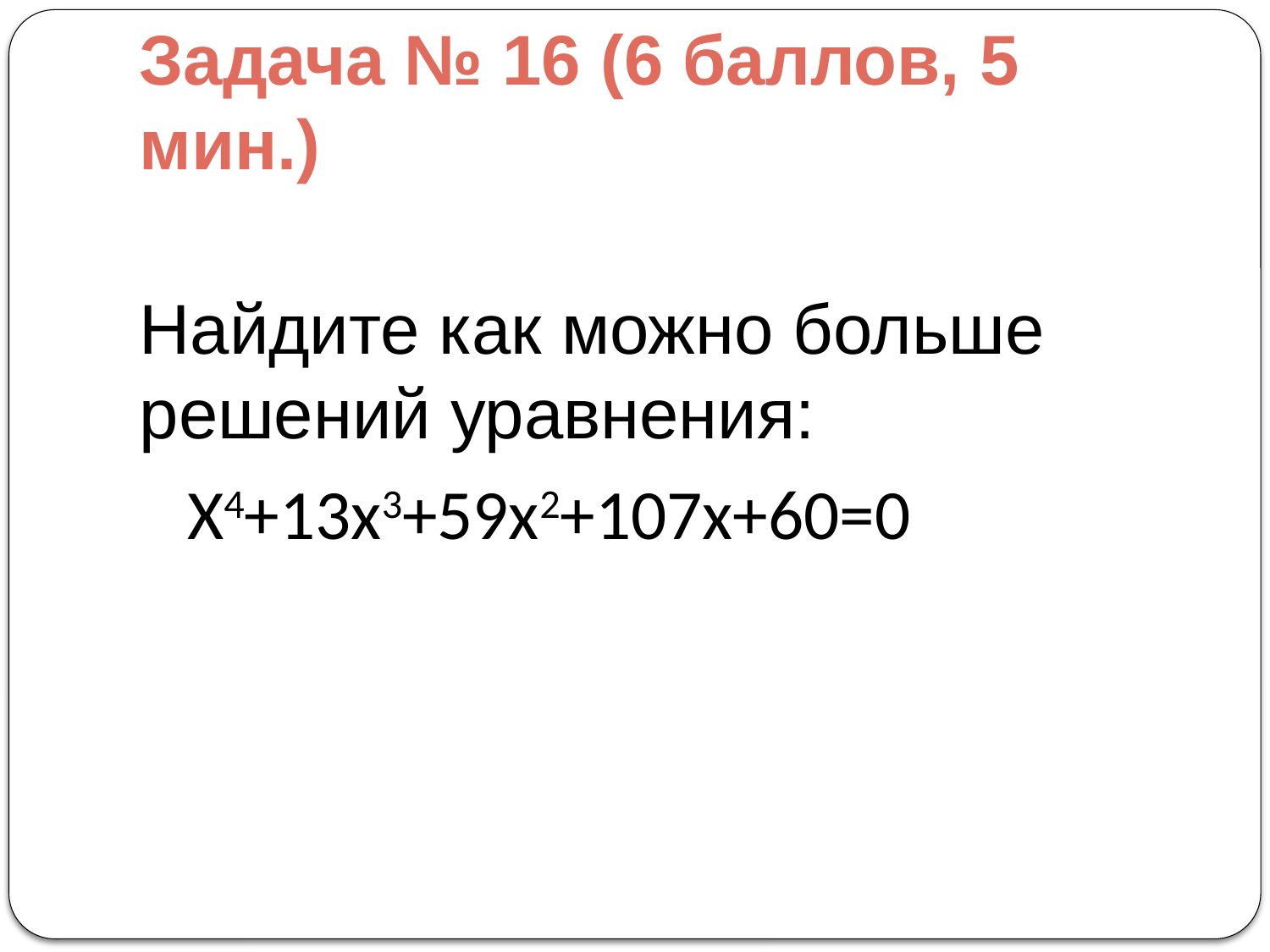

# Задача № 16 (6 баллов, 5 мин.)
Найдите как можно больше решений уравнения:
   Х4+13х3+59х2+107х+60=0